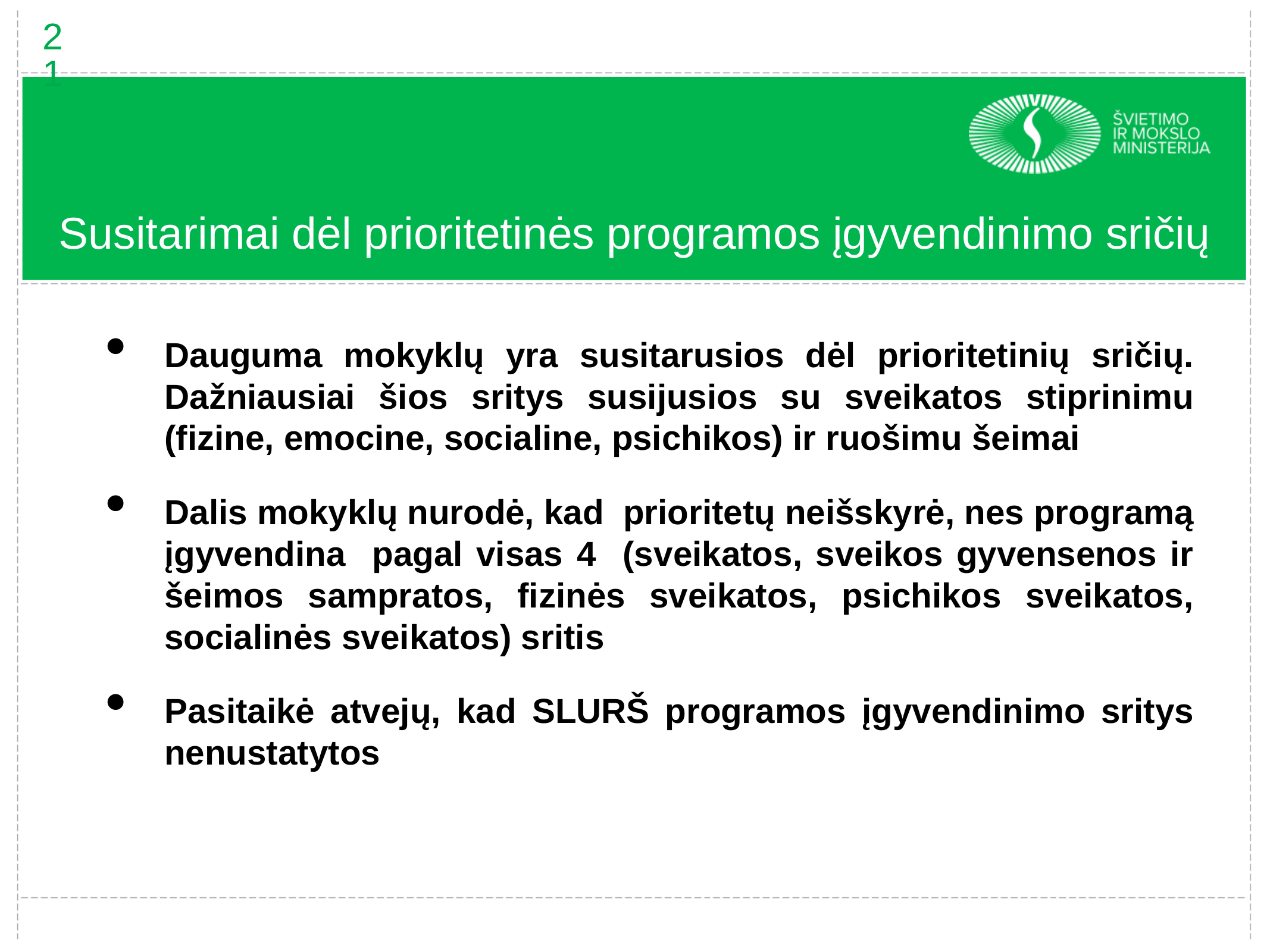

21
# Susitarimai dėl prioritetinės programos įgyvendinimo sričių

Dauguma mokyklų yra susitarusios dėl prioritetinių sričių. Dažniausiai šios sritys susijusios su sveikatos stiprinimu (fizine, emocine, socialine, psichikos) ir ruošimu šeimai
Dalis mokyklų nurodė, kad  prioritetų neišskyrė, nes programą įgyvendina  pagal visas 4  (sveikatos, sveikos gyvensenos ir šeimos sampratos, fizinės sveikatos, psichikos sveikatos, socialinės sveikatos) sritis
Pasitaikė atvejų, kad SLURŠ programos įgyvendinimo sritys nenustatytos